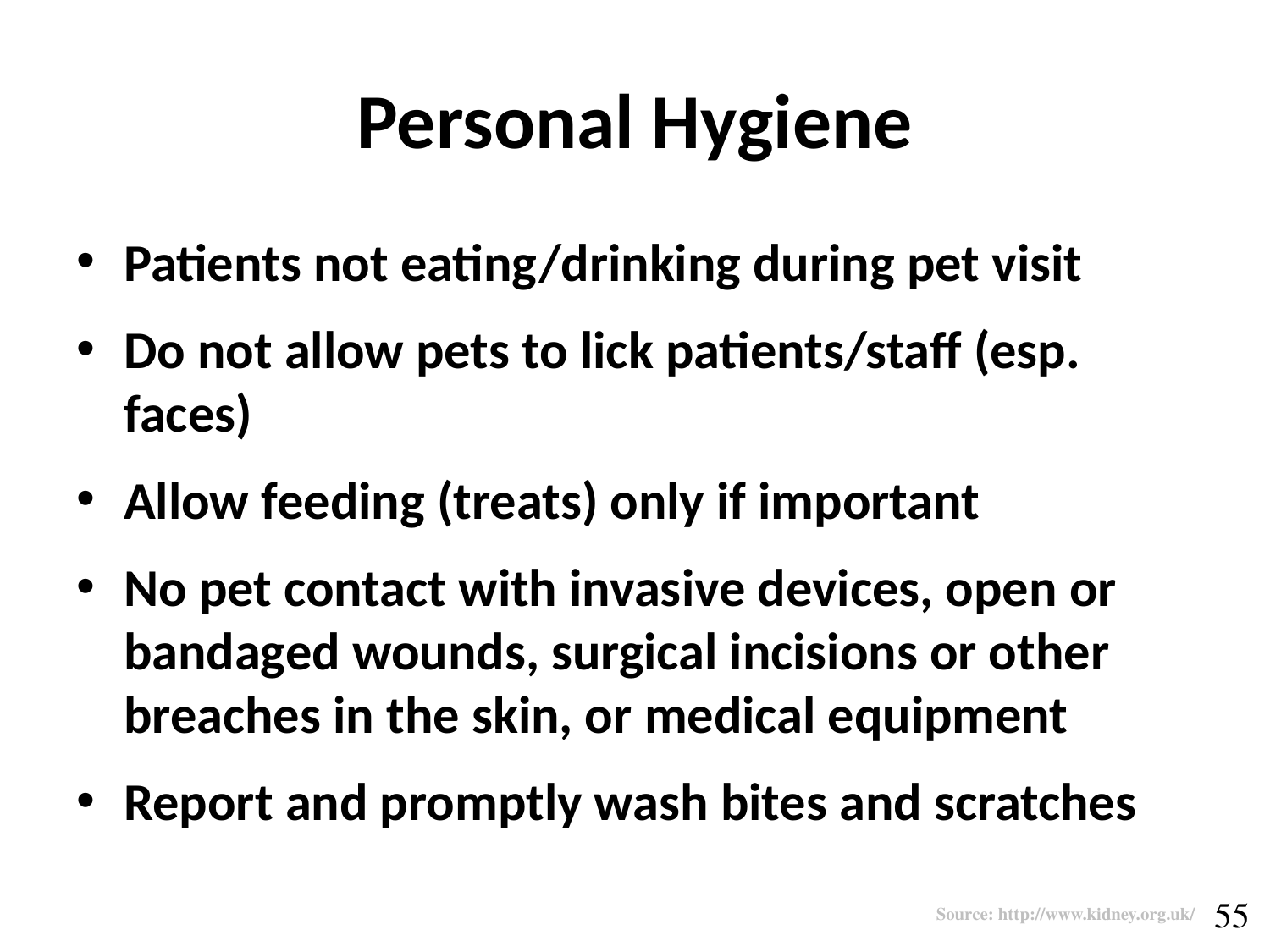

# Personal Hygiene
Patients not eating/drinking during pet visit
Do not allow pets to lick patients/staff (esp. faces)
Allow feeding (treats) only if important
No pet contact with invasive devices, open or bandaged wounds, surgical incisions or other breaches in the skin, or medical equipment
Report and promptly wash bites and scratches
55
Source: http://www.kidney.org.uk/